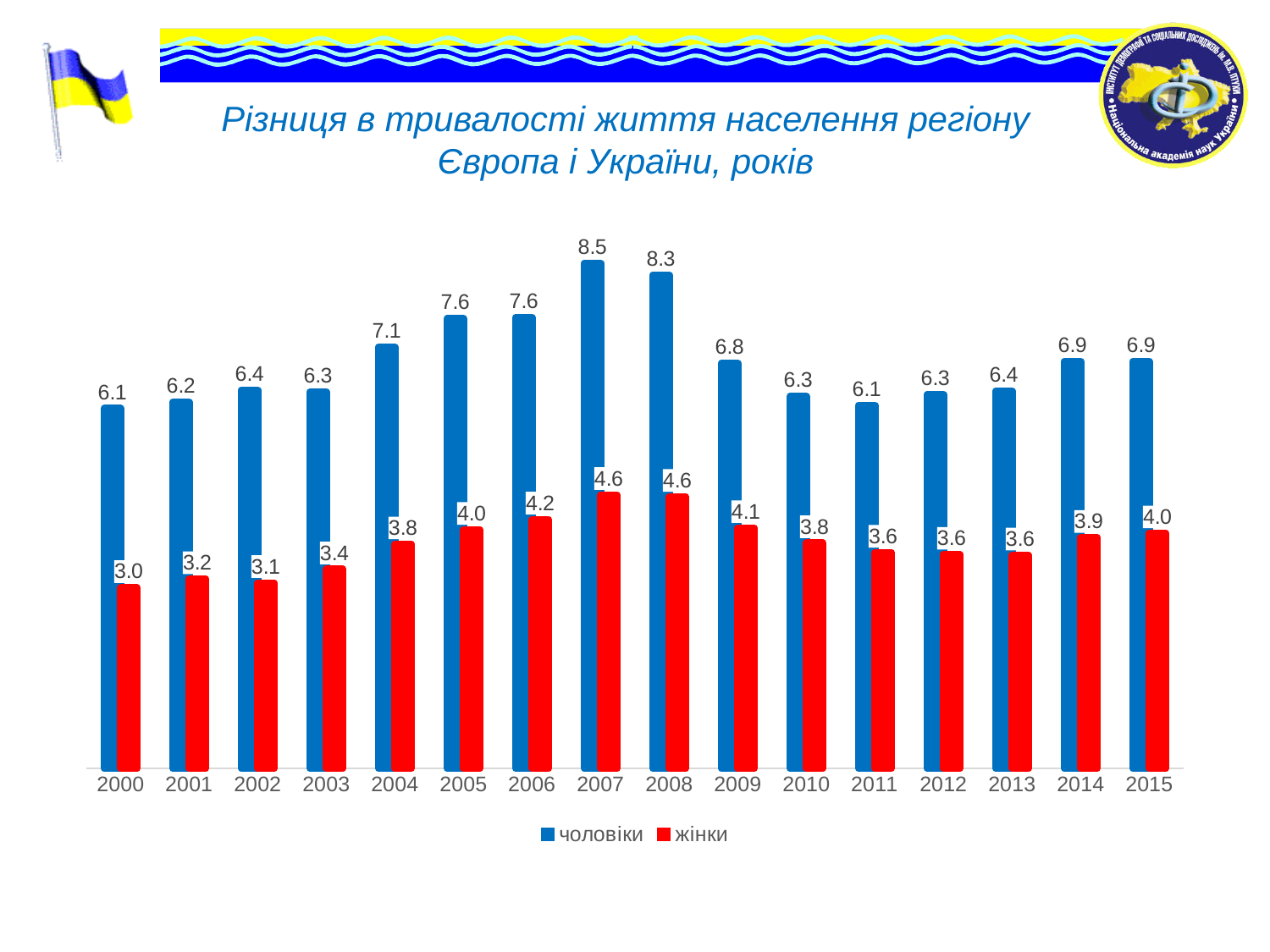

# Різниця в тривалості життя населення регіону Європа і України, років

### Chart

| Category | чоловіки | жінки |
|---|---|---|
| 2000.0 | 6.069915240658765 | 3.04549919203528 |
| 2001.0 | 6.175173432667194 | 3.194565173386763 |
| 2002.0 | 6.382017613483732 | 3.129991497998716 |
| 2003.0 | 6.346908803151102 | 3.359199513969826 |
| 2004.0 | 7.102467268522126 | 3.781766299788785 |
| 2005.0 | 7.58548122899868 | 4.026629911725706 |
| 2006.0 | 7.601772320662825 | 4.200640626706971 |
| 2007.0 | 8.518014361905164 | 4.613962419406064 |
| 2008.0 | 8.32121072672558 | 4.582079596738254 |
| 2009.0 | 6.831414096746001 | 4.0560659173194 |
| 2010.0 | 6.273795729290512 | 3.801342807213814 |
| 2011.0 | 6.125806750637621 | 3.640214899302932 |
| 2012.0 | 6.305228909045907 | 3.605818061117418 |
| 2013.0 | 6.365885906218521 | 3.594102304758834 |
| 2014.0 | 6.863350726969954 | 3.891121073384923 |
| 2015.0 | 6.860773334503562 | 3.967508680175968 |